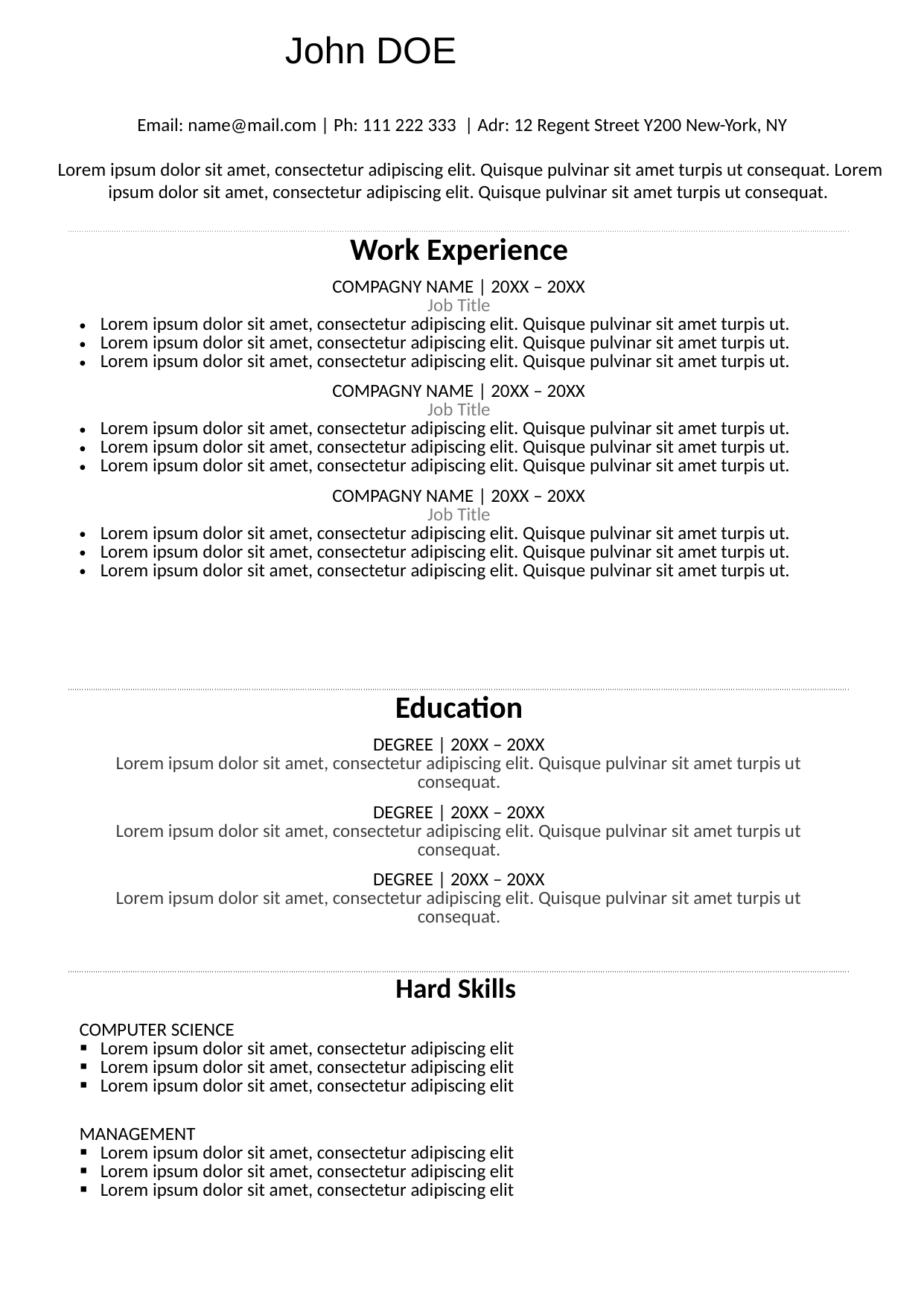

John DOE
Email: name@mail.com | Ph: 111 222 333  | Adr: 12 Regent Street Y200 New-York, NY
Lorem ipsum dolor sit amet, consectetur adipiscing elit. Quisque pulvinar sit amet turpis ut consequat. Lorem ipsum dolor sit amet, consectetur adipiscing elit. Quisque pulvinar sit amet turpis ut consequat.
| Work Experience |
| --- |
| COMPAGNY NAME | 20XX – 20XX Job Title Lorem ipsum dolor sit amet, consectetur adipiscing elit. Quisque pulvinar sit amet turpis ut. Lorem ipsum dolor sit amet, consectetur adipiscing elit. Quisque pulvinar sit amet turpis ut. Lorem ipsum dolor sit amet, consectetur adipiscing elit. Quisque pulvinar sit amet turpis ut. |
| COMPAGNY NAME | 20XX – 20XX Job Title Lorem ipsum dolor sit amet, consectetur adipiscing elit. Quisque pulvinar sit amet turpis ut. Lorem ipsum dolor sit amet, consectetur adipiscing elit. Quisque pulvinar sit amet turpis ut. Lorem ipsum dolor sit amet, consectetur adipiscing elit. Quisque pulvinar sit amet turpis ut. |
| COMPAGNY NAME | 20XX – 20XX Job Title Lorem ipsum dolor sit amet, consectetur adipiscing elit. Quisque pulvinar sit amet turpis ut. Lorem ipsum dolor sit amet, consectetur adipiscing elit. Quisque pulvinar sit amet turpis ut. Lorem ipsum dolor sit amet, consectetur adipiscing elit. Quisque pulvinar sit amet turpis ut. |
| Education |
| --- |
| DEGREE | 20XX – 20XX Lorem ipsum dolor sit amet, consectetur adipiscing elit. Quisque pulvinar sit amet turpis ut consequat. |
| DEGREE | 20XX – 20XX Lorem ipsum dolor sit amet, consectetur adipiscing elit. Quisque pulvinar sit amet turpis ut consequat. |
| DEGREE | 20XX – 20XX Lorem ipsum dolor sit amet, consectetur adipiscing elit. Quisque pulvinar sit amet turpis ut consequat. |
| Hard Skills |
| --- |
| COMPUTER SCIENCE Lorem ipsum dolor sit amet, consectetur adipiscing elit Lorem ipsum dolor sit amet, consectetur adipiscing elit Lorem ipsum dolor sit amet, consectetur adipiscing elit |
| MANAGEMENT Lorem ipsum dolor sit amet, consectetur adipiscing elit Lorem ipsum dolor sit amet, consectetur adipiscing elit Lorem ipsum dolor sit amet, consectetur adipiscing elit |